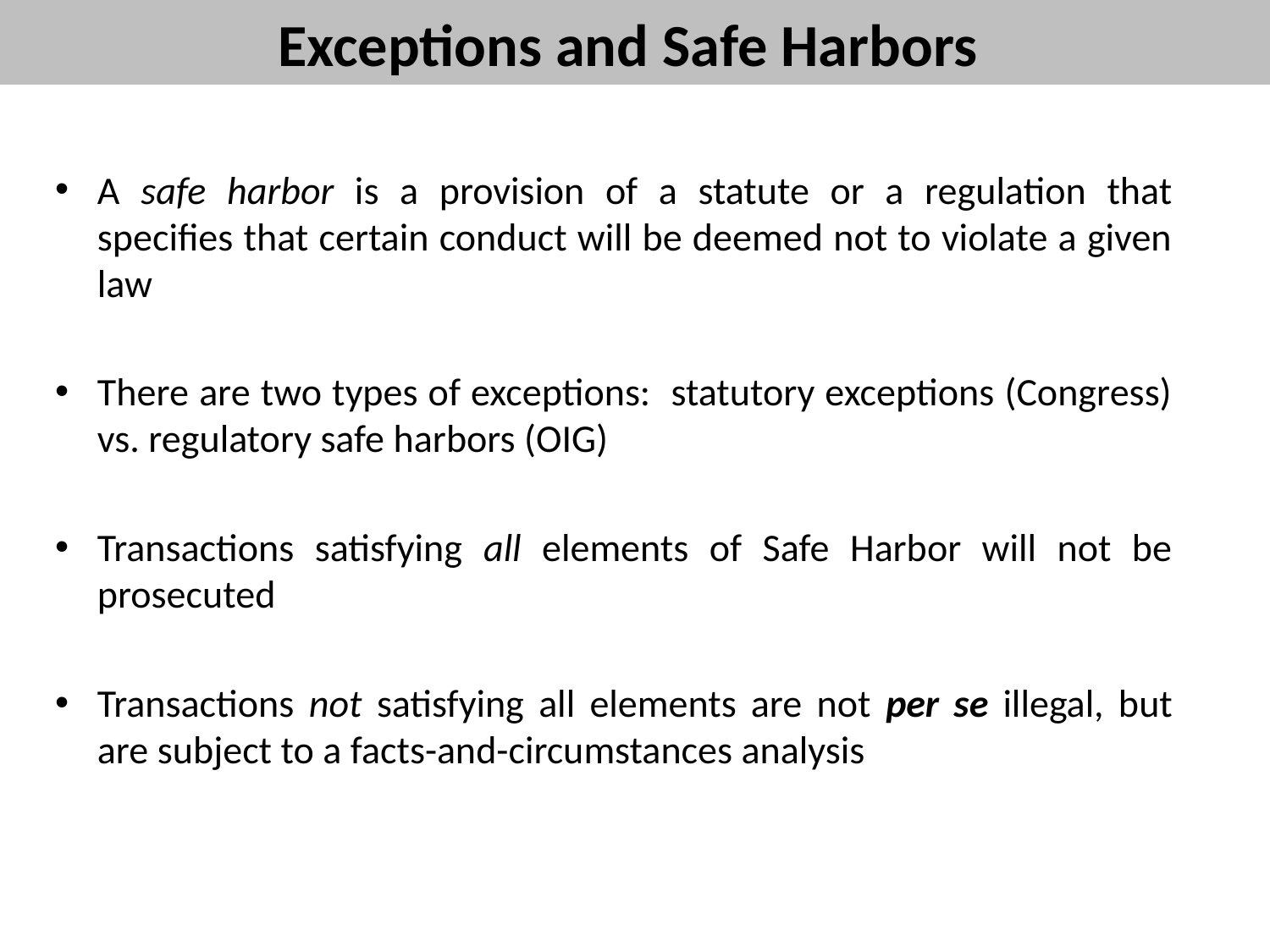

# Exceptions and Safe Harbors
A safe harbor is a provision of a statute or a regulation that specifies that certain conduct will be deemed not to violate a given law

There are two types of exceptions:  statutory exceptions (Congress) vs. regulatory safe harbors (OIG)

Transactions satisfying all elements of Safe Harbor will not be prosecuted

Transactions not satisfying all elements are not per se illegal, but are subject to a facts-and-circumstances analysis